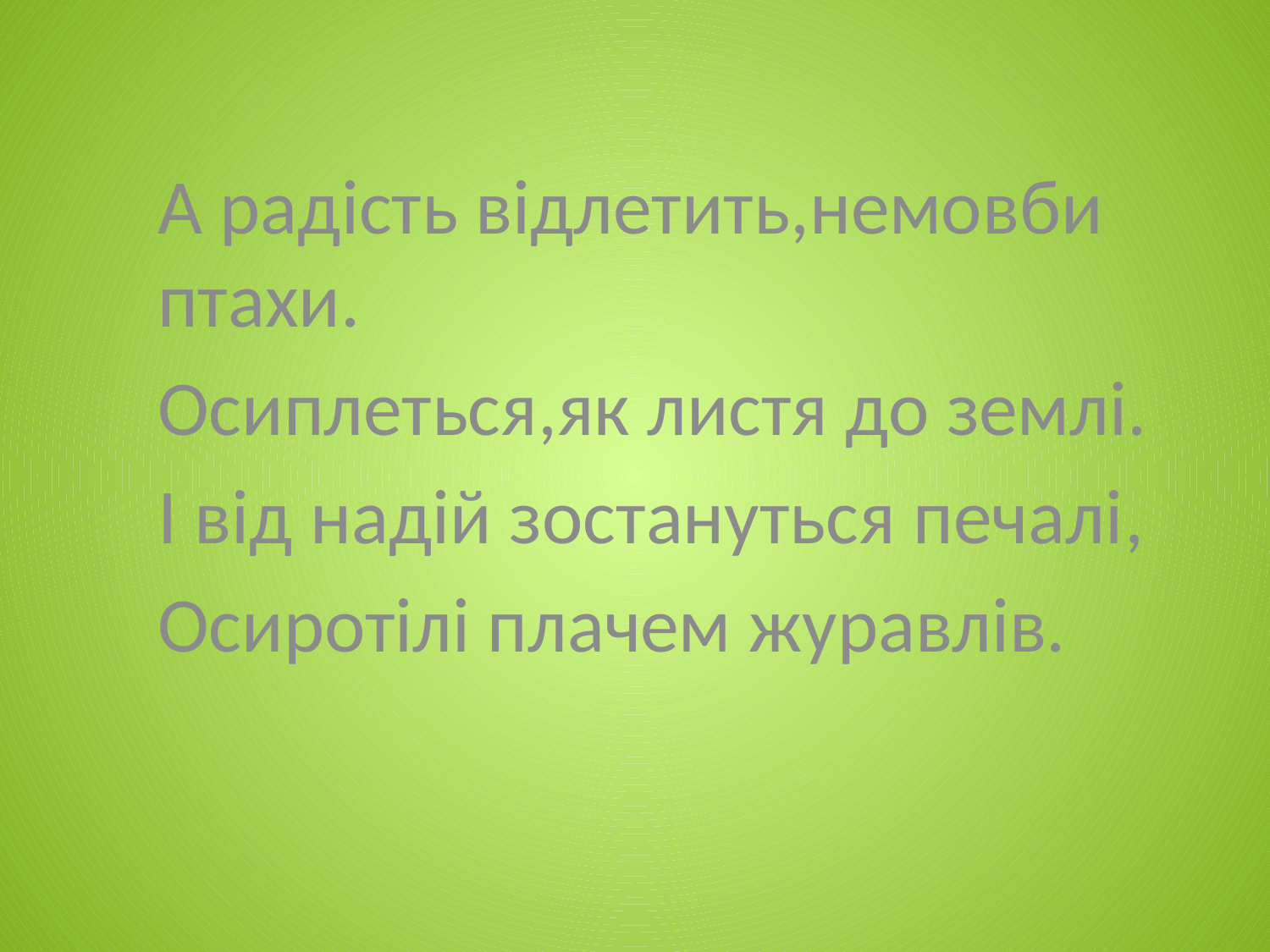

А радість відлетить,немовби птахи.
Осиплеться,як листя до землі.
І від надій зостануться печалі,
Осиротілі плачем журавлів.
#